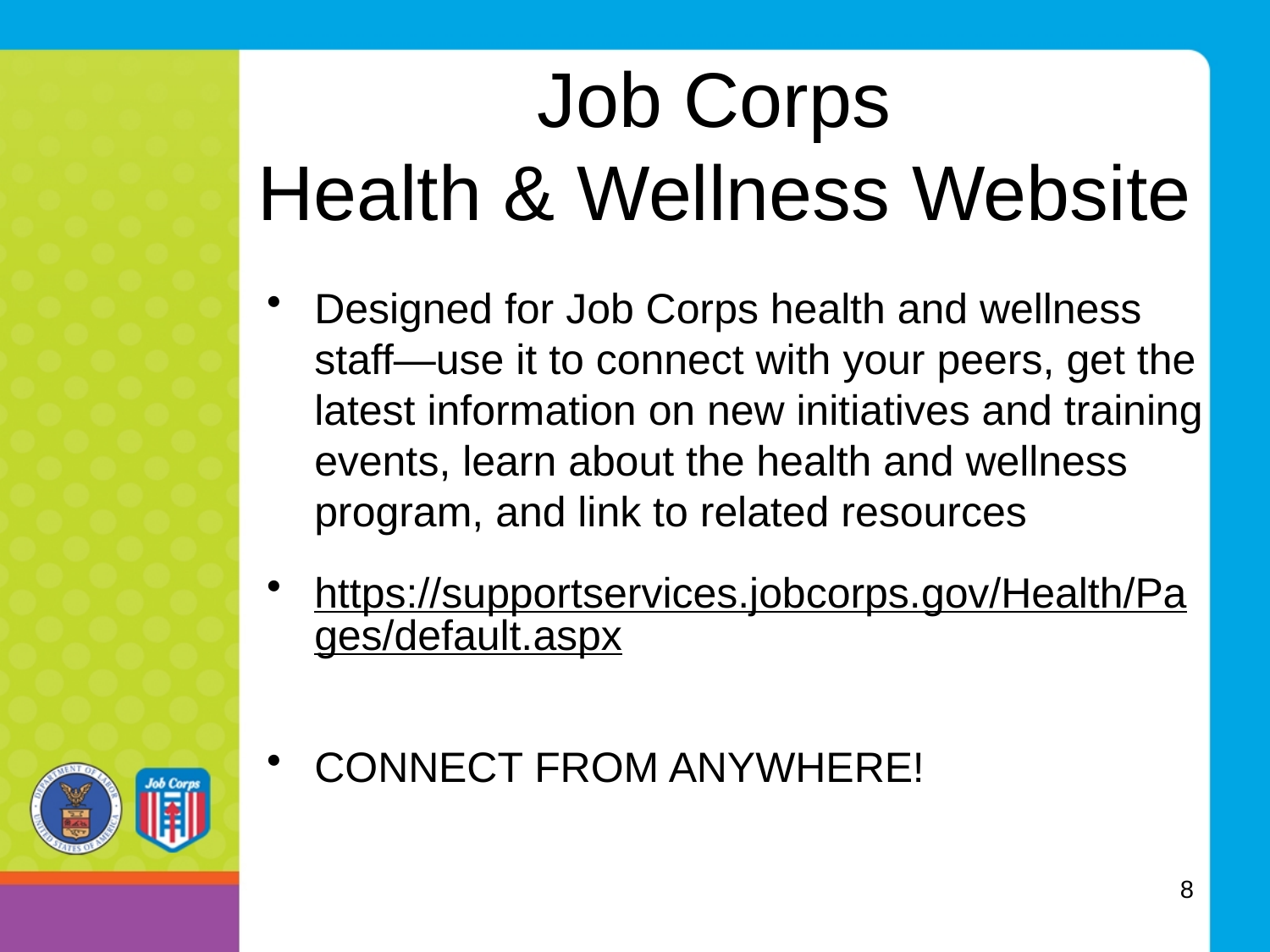

# Job Corps Health & Wellness Website
Designed for Job Corps health and wellness staff—use it to connect with your peers, get the latest information on new initiatives and training events, learn about the health and wellness program, and link to related resources

https://supportservices.jobcorps.gov/Health/Pages/default.aspx

CONNECT FROM ANYWHERE!
8